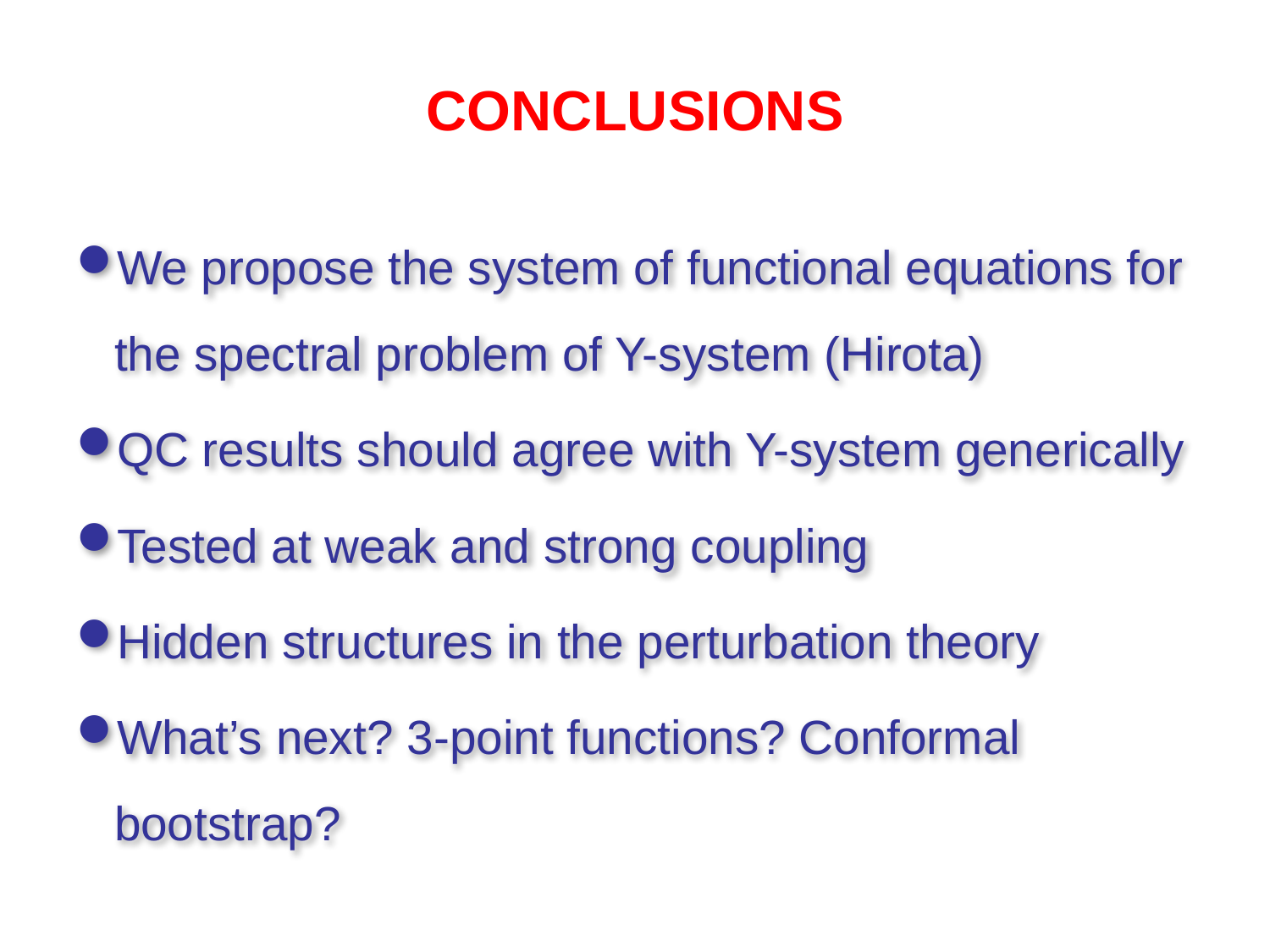

Conclusions
We propose the system of functional equations for the spectral problem of Y-system (Hirota)
QC results should agree with Y-system generically
Tested at weak and strong coupling
Hidden structures in the perturbation theory
What’s next? 3-point functions? Conformal bootstrap?